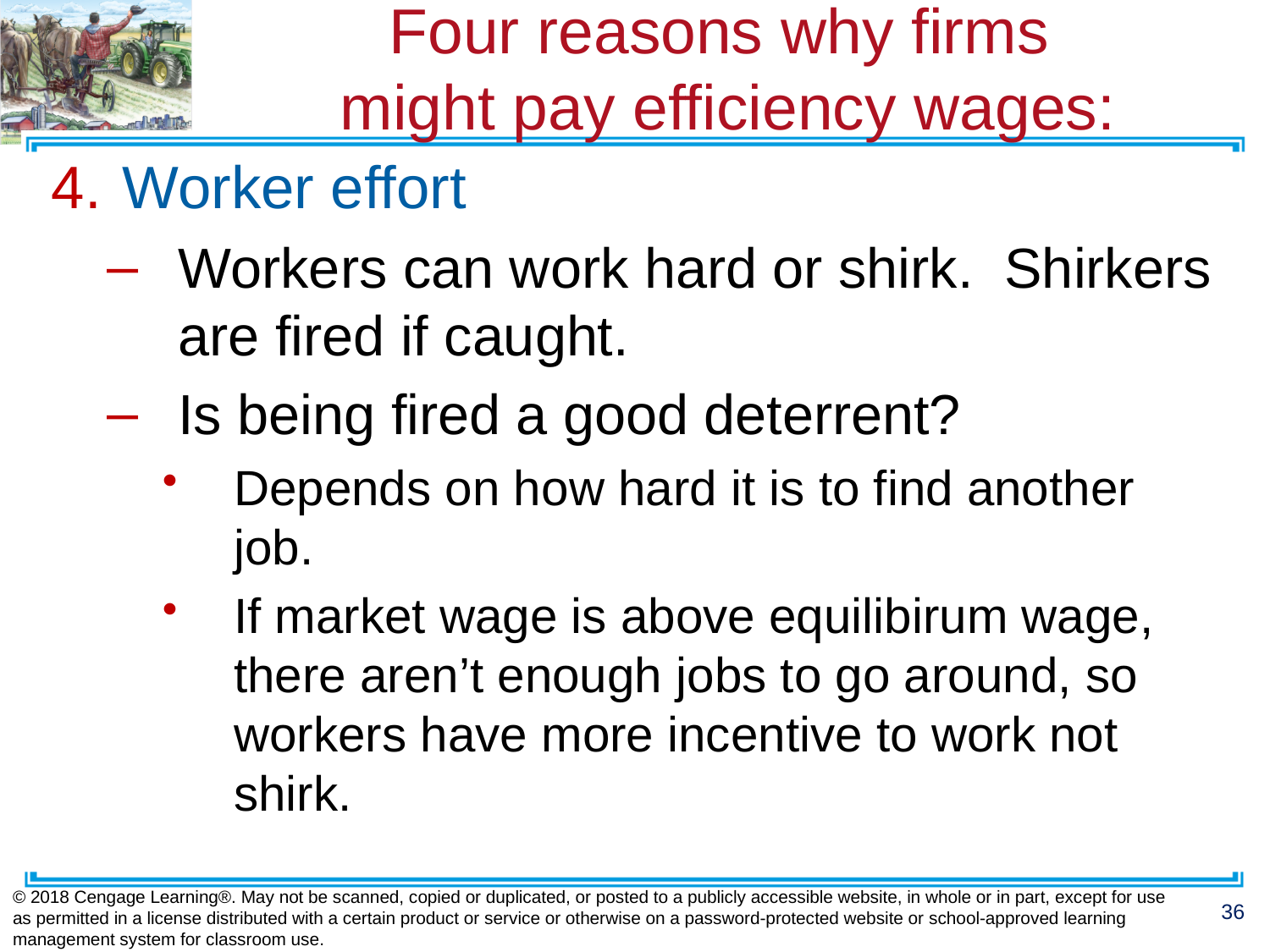

# Four reasons why firms might pay efficiency wages:
Worker effort
Workers can work hard or shirk.  Shirkers are fired if caught.
Is being fired a good deterrent?
Depends on how hard it is to find another job.
If market wage is above equilibirum wage, there aren’t enough jobs to go around, so workers have more incentive to work not shirk.
© 2018 Cengage Learning®. May not be scanned, copied or duplicated, or posted to a publicly accessible website, in whole or in part, except for use as permitted in a license distributed with a certain product or service or otherwise on a password-protected website or school-approved learning management system for classroom use.
36